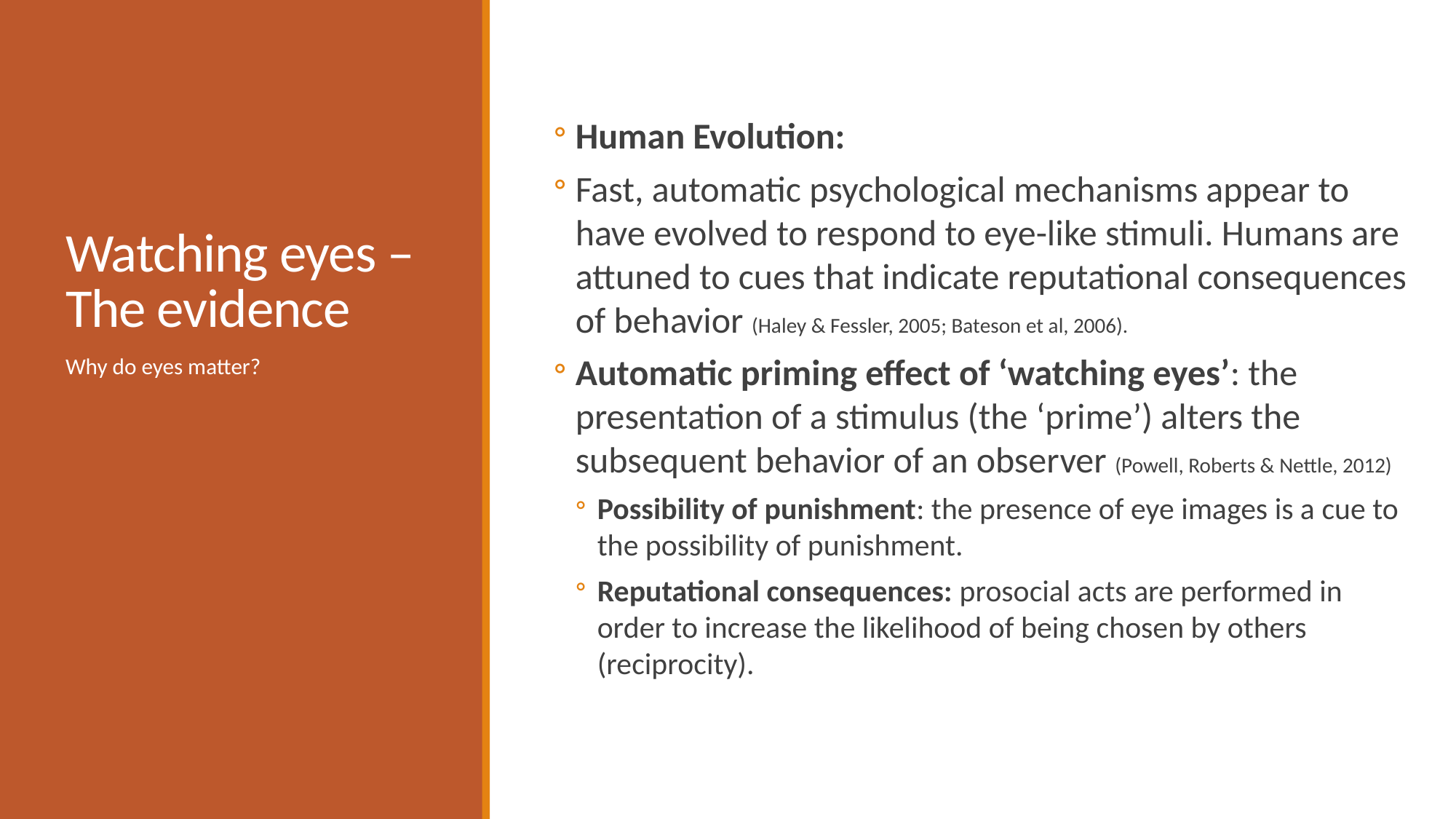

Human Evolution:
Fast, automatic psychological mechanisms appear to have evolved to respond to eye-like stimuli. Humans are attuned to cues that indicate reputational consequences of behavior (Haley & Fessler, 2005; Bateson et al, 2006).
Automatic priming effect of ‘watching eyes’: the presentation of a stimulus (the ‘prime’) alters the subsequent behavior of an observer (Powell, Roberts & Nettle, 2012)
Possibility of punishment: the presence of eye images is a cue to the possibility of punishment.
Reputational consequences: prosocial acts are performed in order to increase the likelihood of being chosen by others (reciprocity).
# Watching eyes – The evidence
Why do eyes matter?